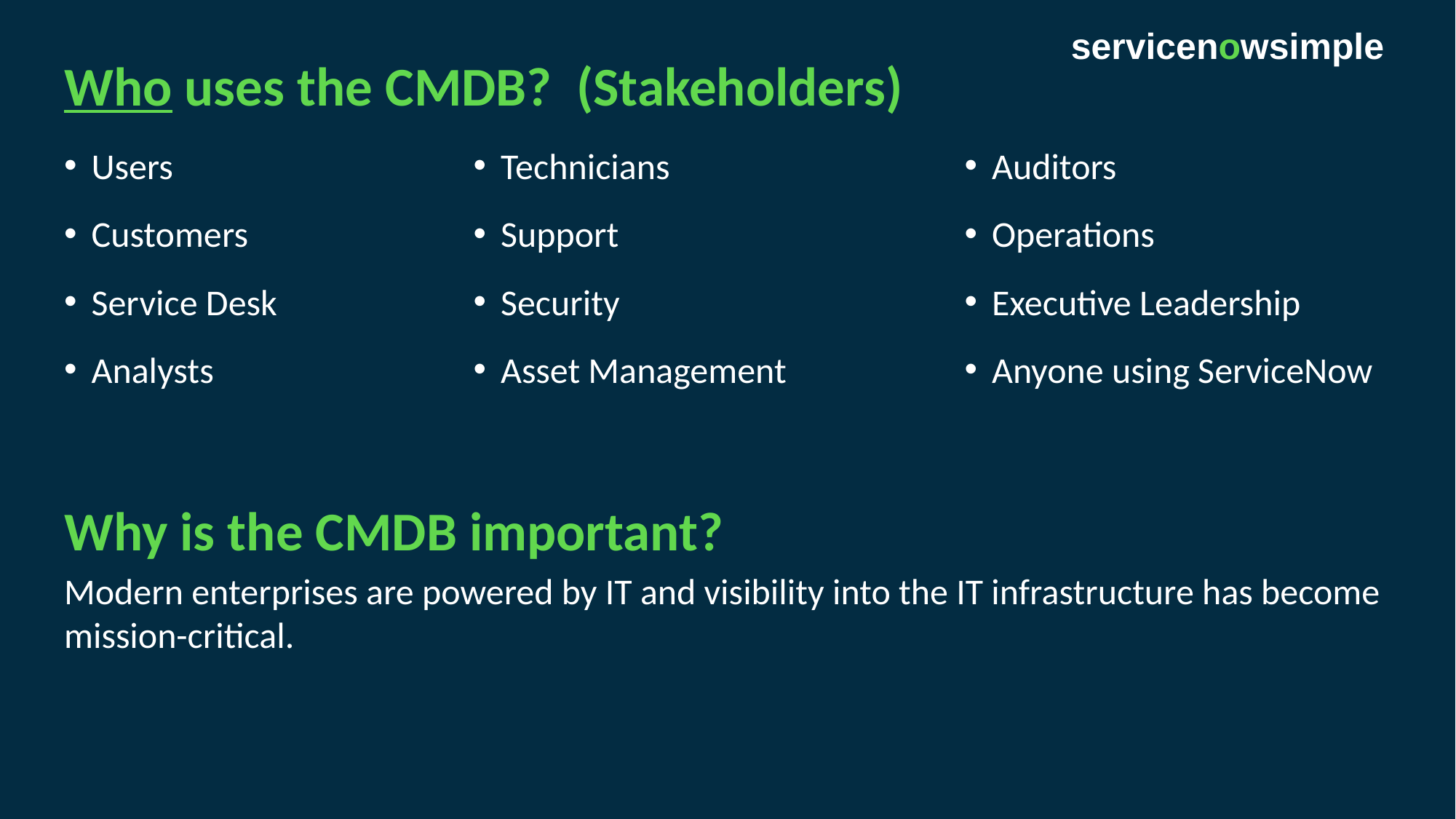

# servicenowsimple
Who uses the CMDB?  (Stakeholders)
Users
Customers
Service Desk
Analysts
Technicians
Support
Security
Asset Management
Auditors
Operations
Executive Leadership
Anyone using ServiceNow
Why is the CMDB important?
Modern enterprises are powered by IT and visibility into the IT infrastructure has become mission-critical.